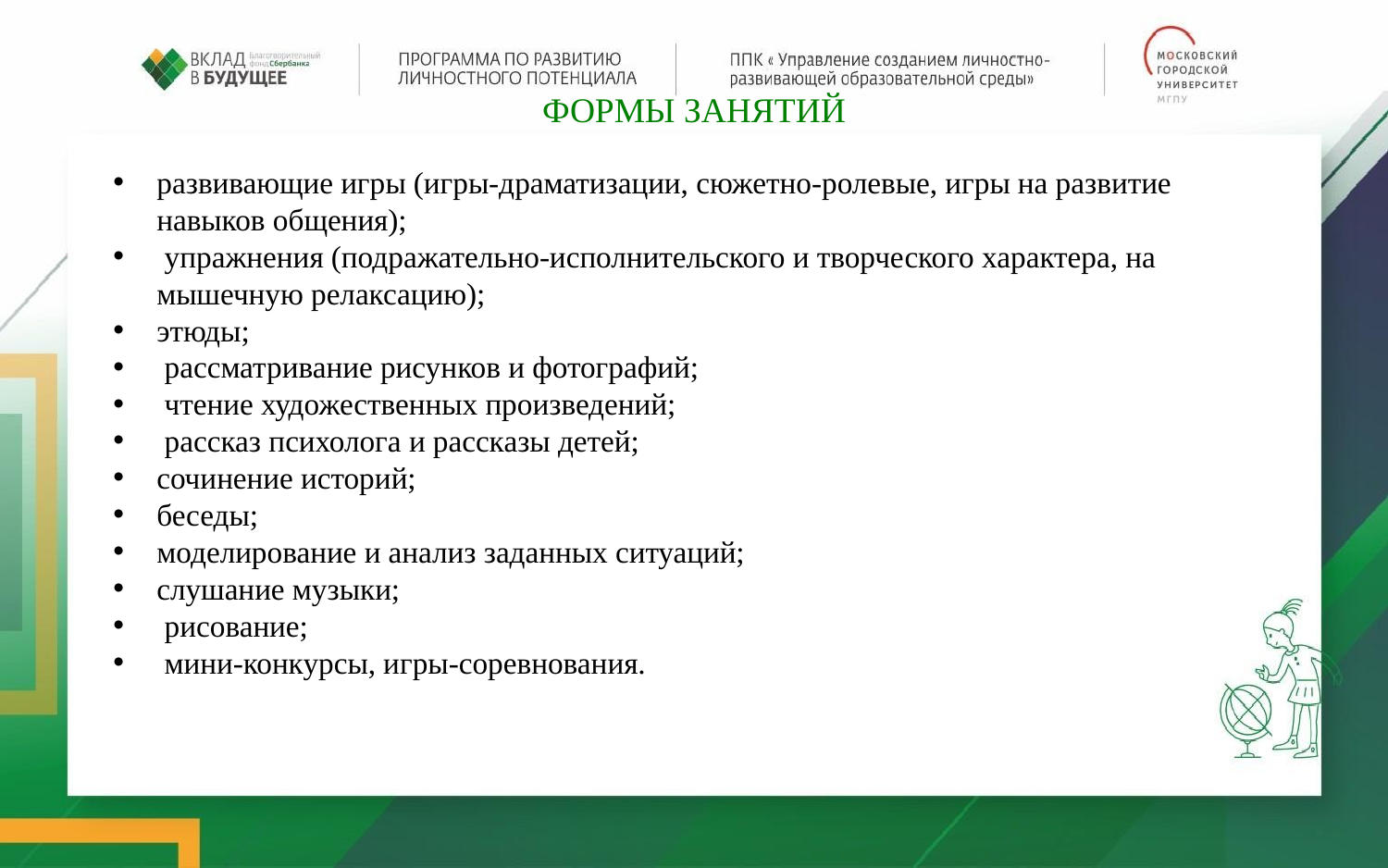

# ФОРМЫ ЗАНЯТИЙ
развивающие игры (игры-драматизации, сюжетно-ролевые, игры на развитие навыков общения);
 упражнения (подражательно-исполнительского и творческого характера, на мышечную релаксацию);
этюды;
 рассматривание рисунков и фотографий;
 чтение художественных произведений;
 рассказ психолога и рассказы детей;
сочинение историй;
беседы;
моделирование и анализ заданных ситуаций;
слушание музыки;
 рисование;
 мини-конкурсы, игры-соревнования.